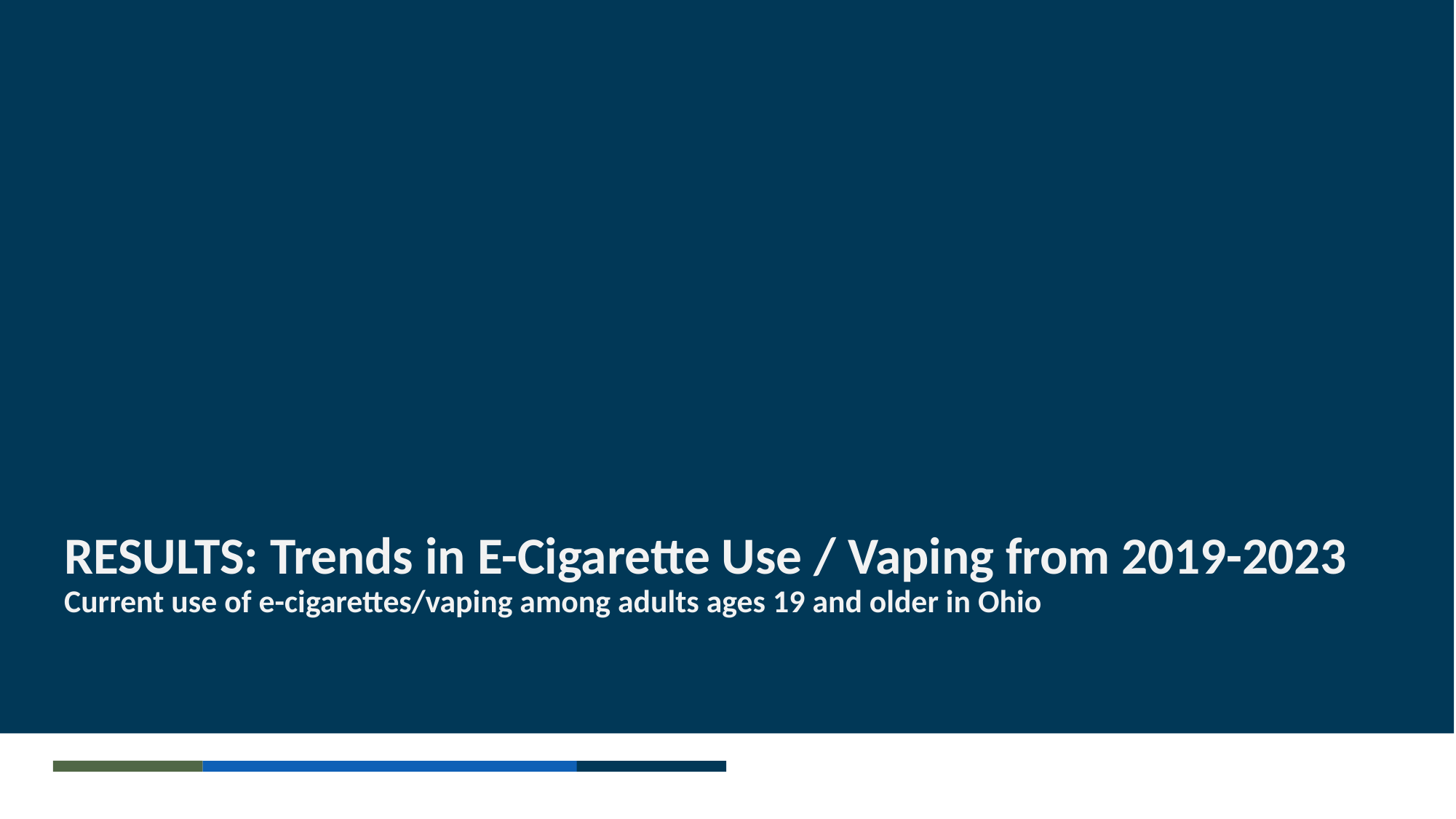

# RESULTS: Trends in E-Cigarette Use / Vaping from 2019-2023 Current use of e-cigarettes/vaping among adults ages 19 and older in Ohio